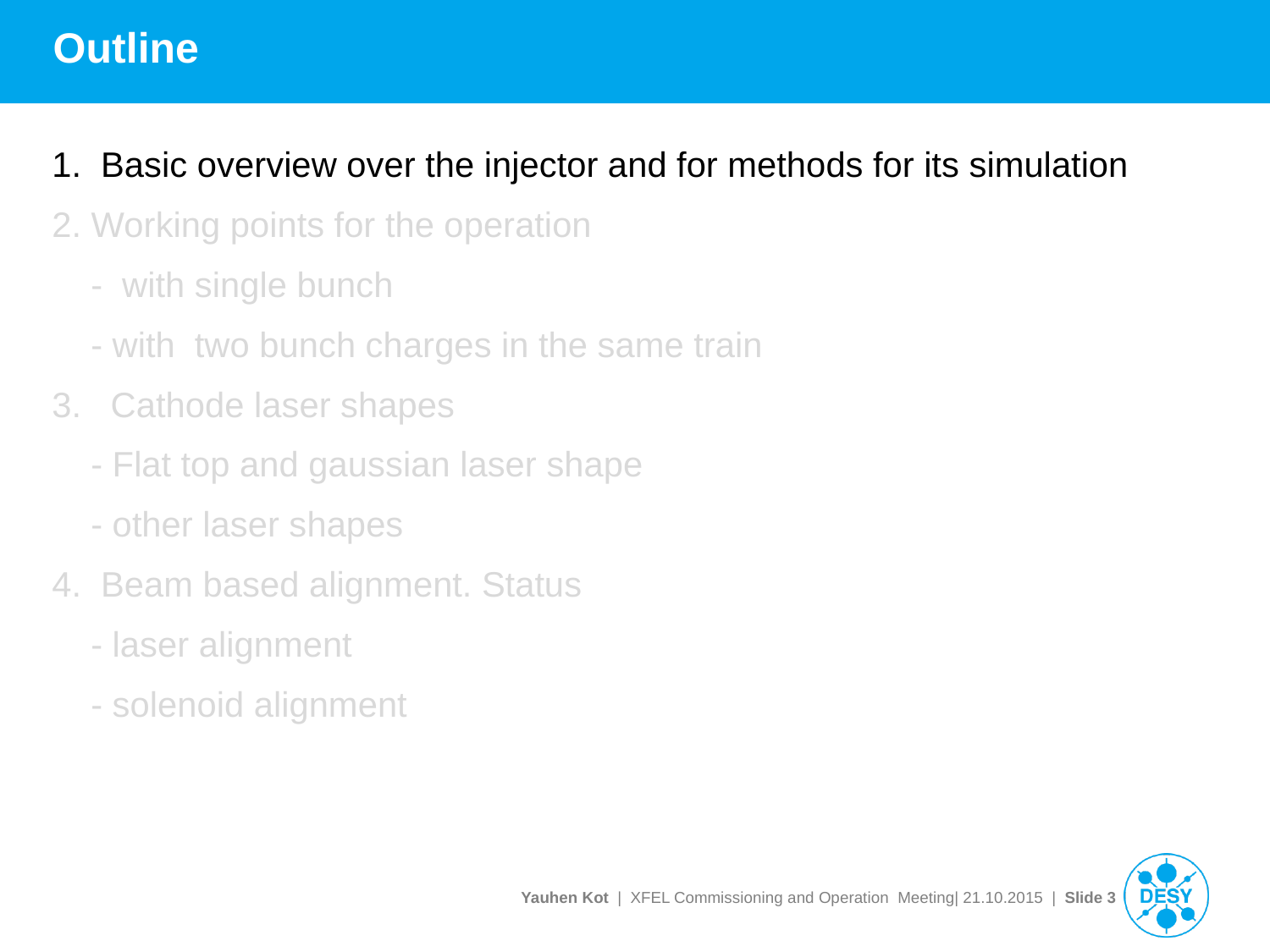

Outline
1.  Basic overview over the injector and for methods for its simulation
2. Working points for the operation
    -  with single bunch
    - with  two bunch charges in the same train
3.   Cathode laser shapes
    - Flat top and gaussian laser shape
    - other laser shapes
4.  Beam based alignment. Status
    - laser alignment
    - solenoid alignment